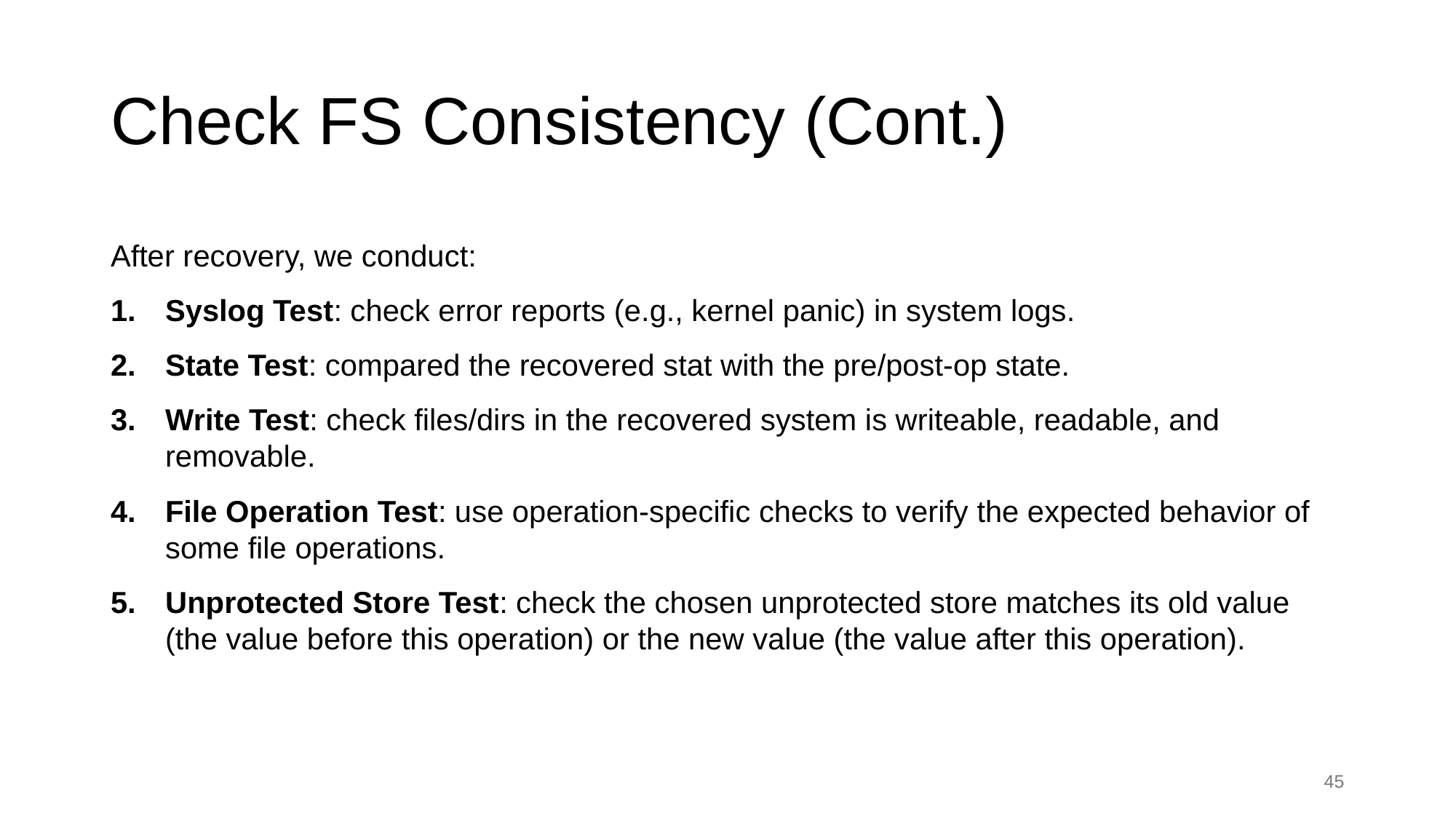

# Check FS Consistency (Cont.)
After recovery, we conduct:
Syslog Test: check error reports (e.g., kernel panic) in system logs.
State Test: compared the recovered stat with the pre/post-op state.
Write Test: check files/dirs in the recovered system is writeable, readable, and removable.
File Operation Test: use operation-specific checks to verify the expected behavior of some file operations.
Unprotected Store Test: check the chosen unprotected store matches its old value (the value before this operation) or the new value (the value after this operation).
45